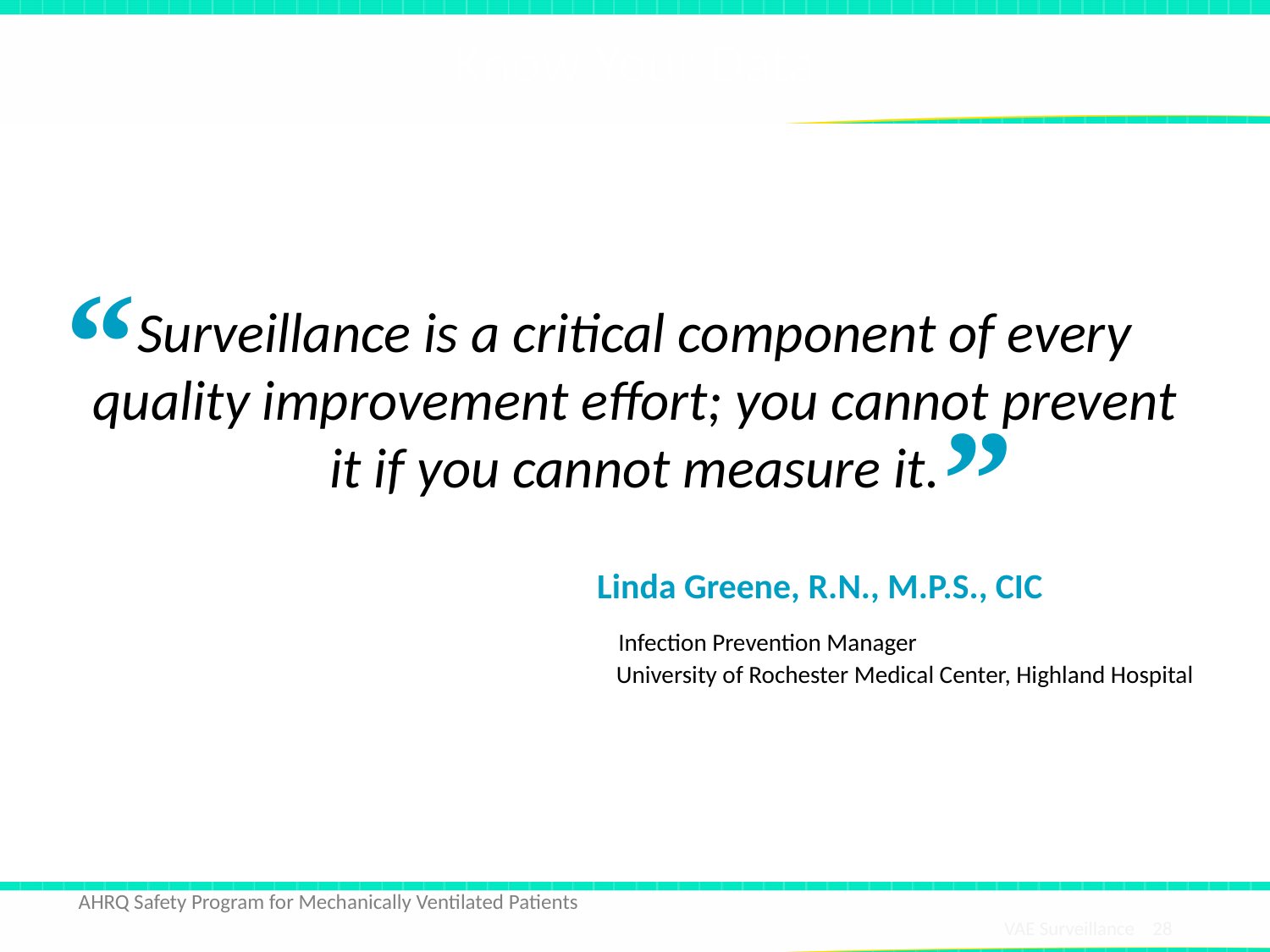

# Know Your Data

Surveillance is a critical component of every quality improvement effort; you cannot prevent it if you cannot measure it.

                                              Linda Greene, R.N., M.P.S., CIC
                                 Infection Prevention Manager
     University of Rochester Medical Center, Highland Hospital
“
”